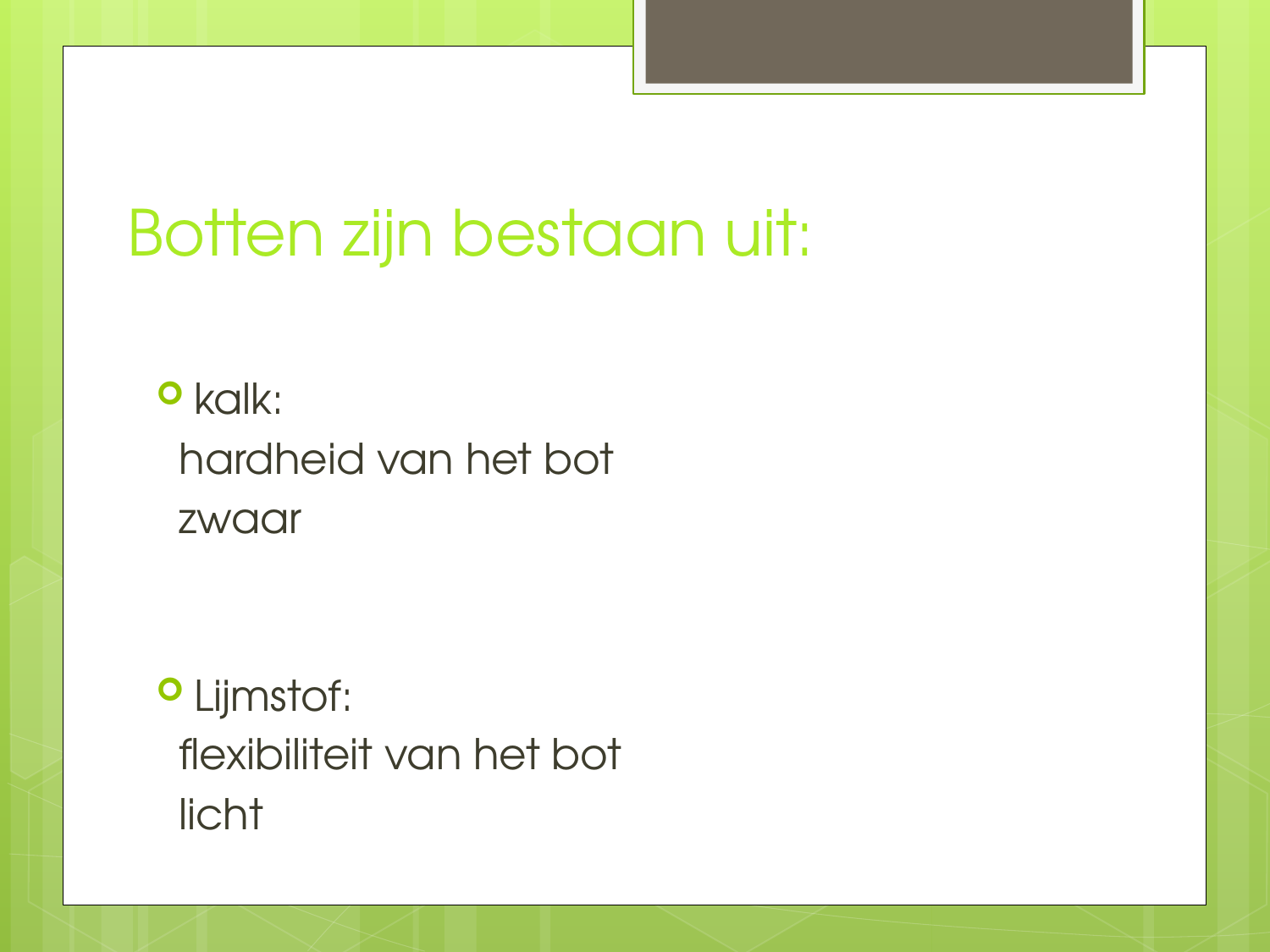

Botten zijn bestaan uit:
kalk:
  hardheid van het bot
  zwaar

Lijmstof:
  flexibiliteit van het bot
  licht